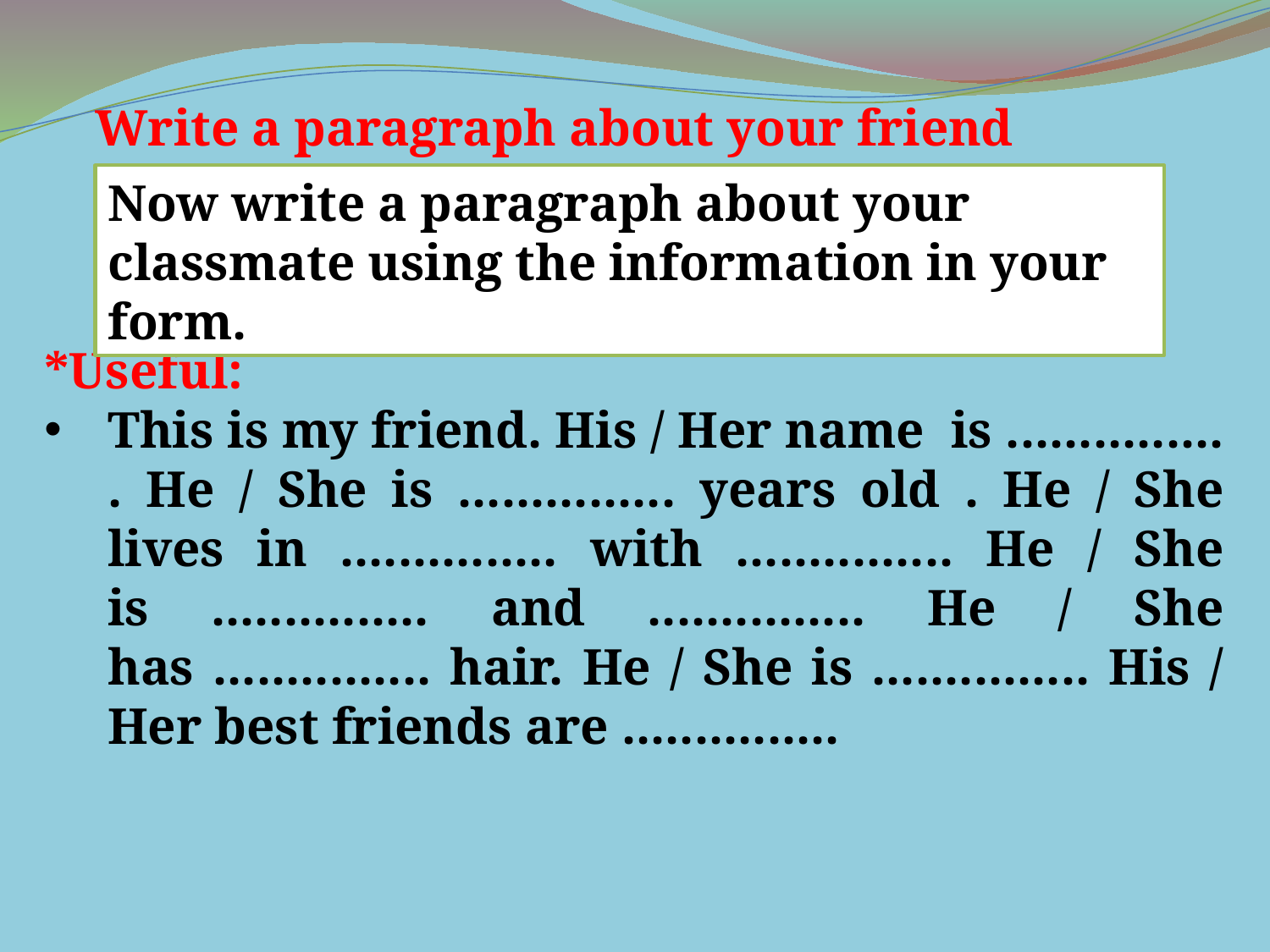

# Write a paragraph about your friend
Now write a paragraph about your classmate using the information in your form.
*Useful:
This is my friend. His / Her name  is ............... . He / She is ............... years old . He / She lives in ............... with ............... He / She is ............... and ............... He / She has ............... hair. He / She is ............... His / Her best friends are ...............